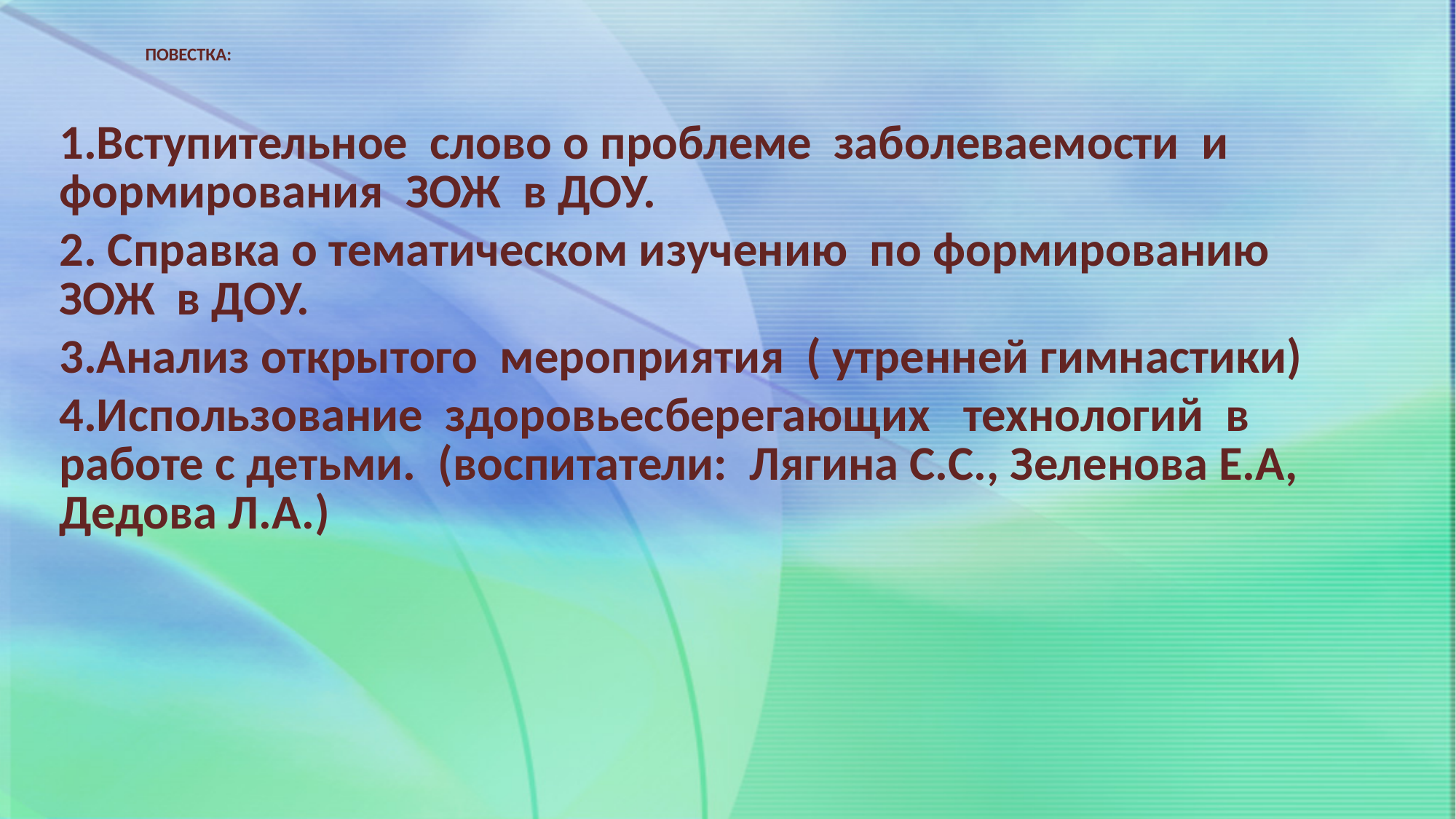

# ПОВЕСТКА:
1.Вступительное  слово о проблеме  заболеваемости  и формирования  ЗОЖ  в ДОУ.
2. Справка о тематическом изучению  по формированию ЗОЖ  в ДОУ.
3.Анализ открытого  мероприятия  ( утренней гимнастики)
4.Использование  здоровьесберегающих   технологий  в работе с детьми.  (воспитатели:  Лягина С.С., Зеленова Е.А, Дедова Л.А.)